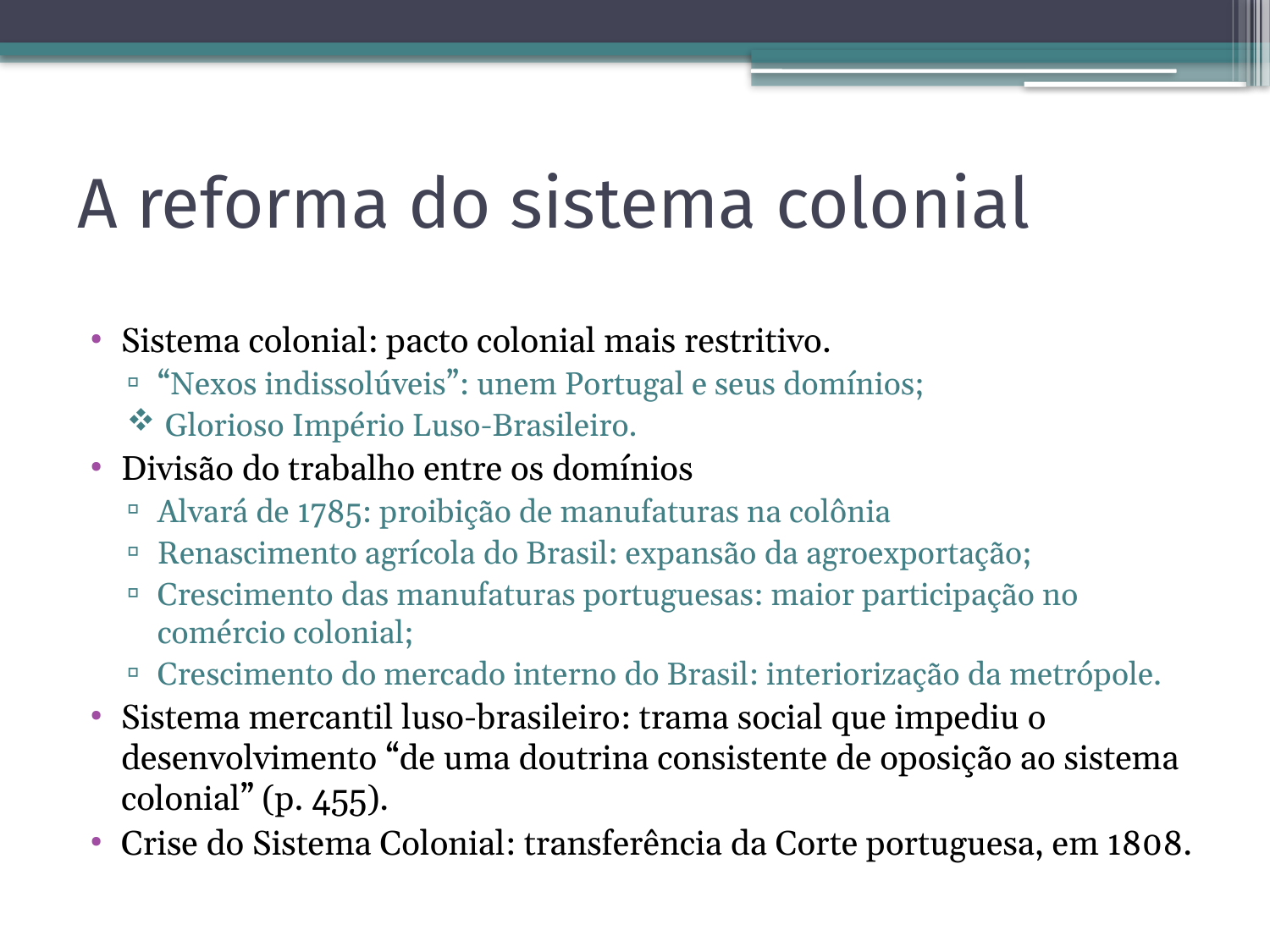

# A reforma do sistema colonial
Sistema colonial: pacto colonial mais restritivo.
“Nexos indissolúveis”: unem Portugal e seus domínios;
 Glorioso Império Luso-Brasileiro.
Divisão do trabalho entre os domínios
Alvará de 1785: proibição de manufaturas na colônia
Renascimento agrícola do Brasil: expansão da agroexportação;
Crescimento das manufaturas portuguesas: maior participação no comércio colonial;
Crescimento do mercado interno do Brasil: interiorização da metrópole.
Sistema mercantil luso-brasileiro: trama social que impediu o desenvolvimento “de uma doutrina consistente de oposição ao sistema colonial” (p. 455).
Crise do Sistema Colonial: transferência da Corte portuguesa, em 1808.